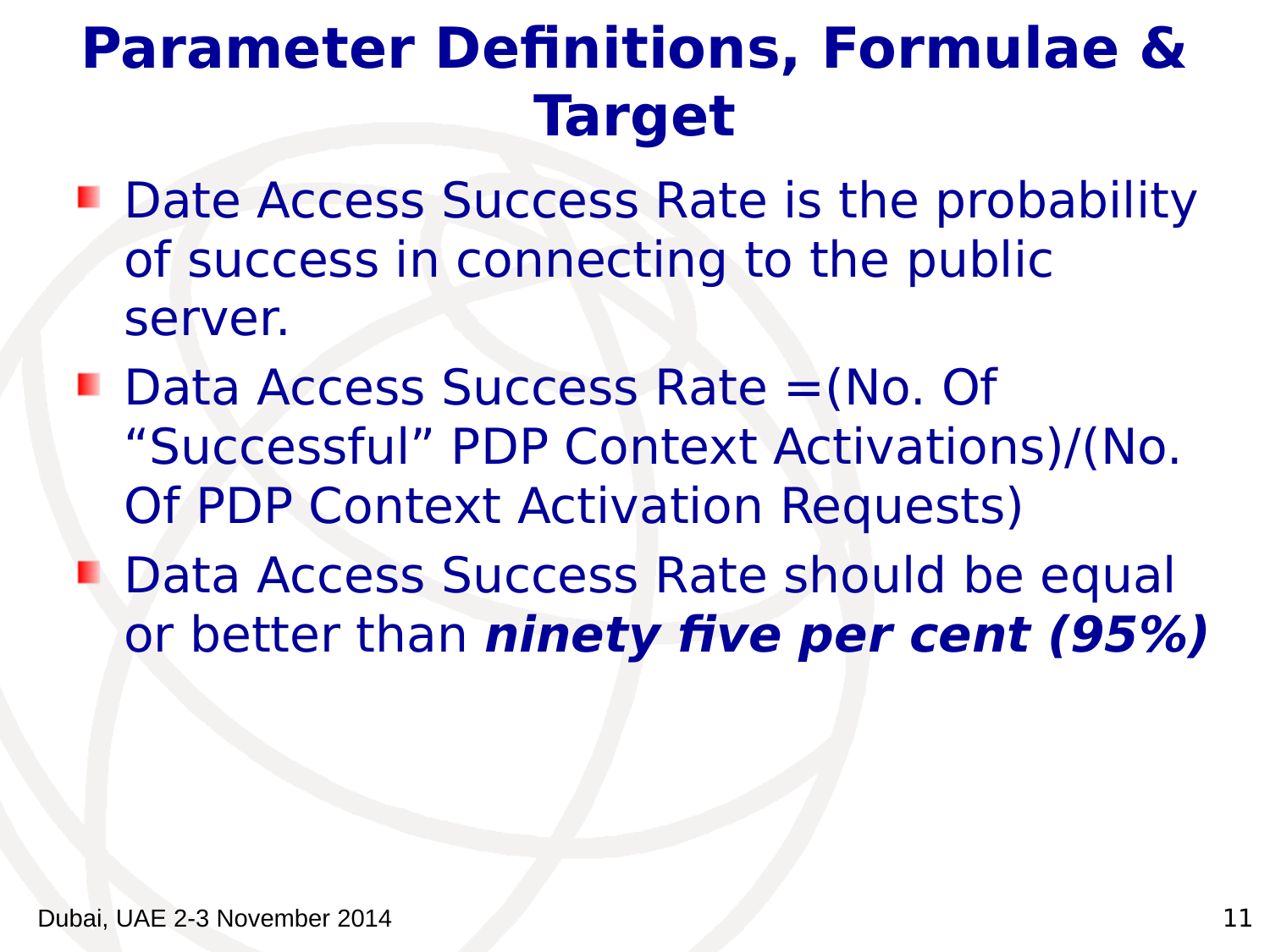

# Parameter Definitions, Formulae & Target
Date Access Success Rate is the probability of success in connecting to the public server.
Data Access Success Rate =(No. Of “Successful” PDP Context Activations)/(No. Of PDP Context Activation Requests)
Data Access Success Rate should be equal or better than ninety five per cent (95%)

Dubai, UAE 2-3 November 2014
11